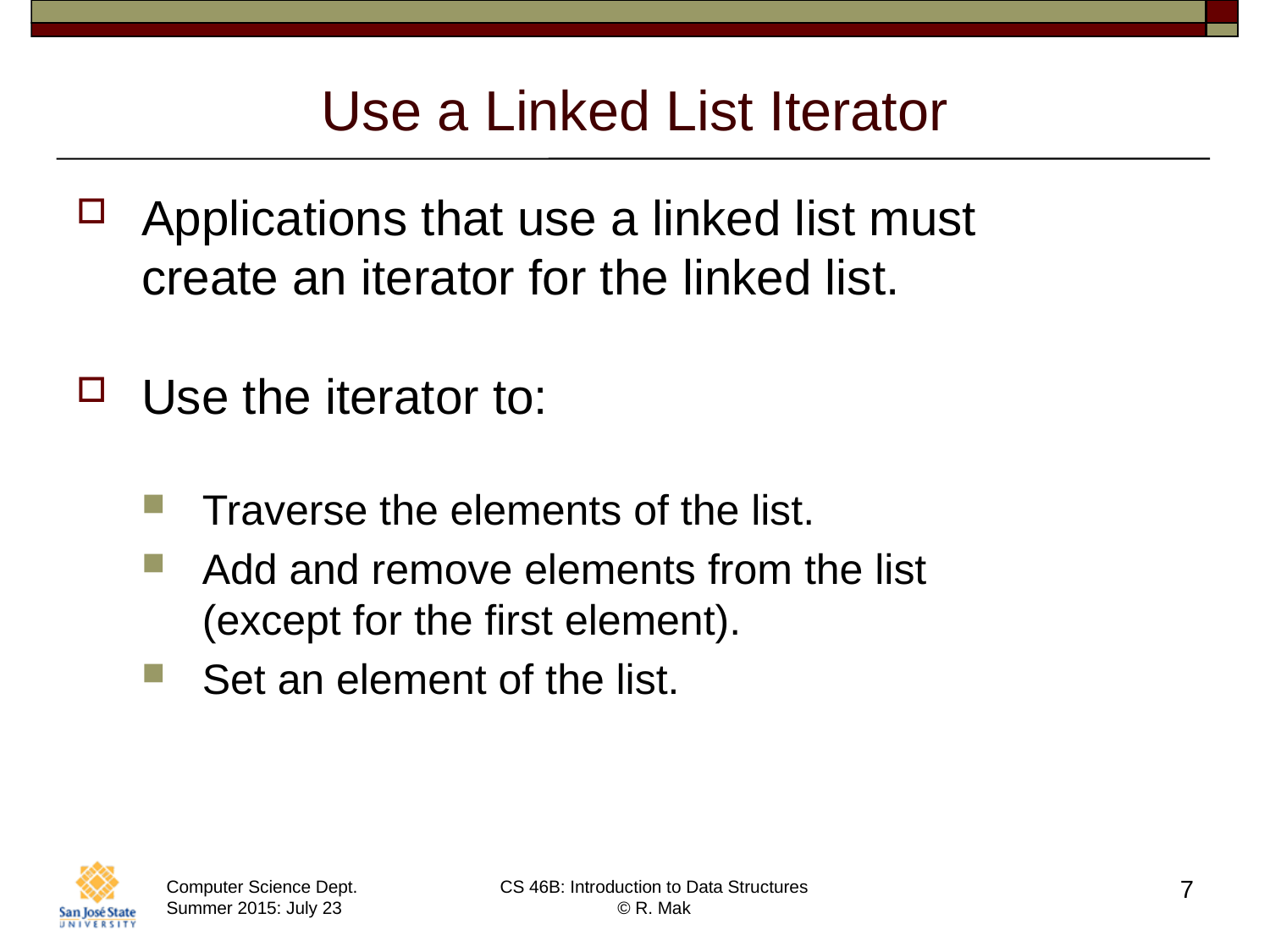

# Use a Linked List Iterator
Applications that use a linked list must
create an iterator for the linked list.

Use the iterator to:

Traverse the elements of the list.
Add and remove elements from the list
(except for the first element).
Set an element of the list.
7